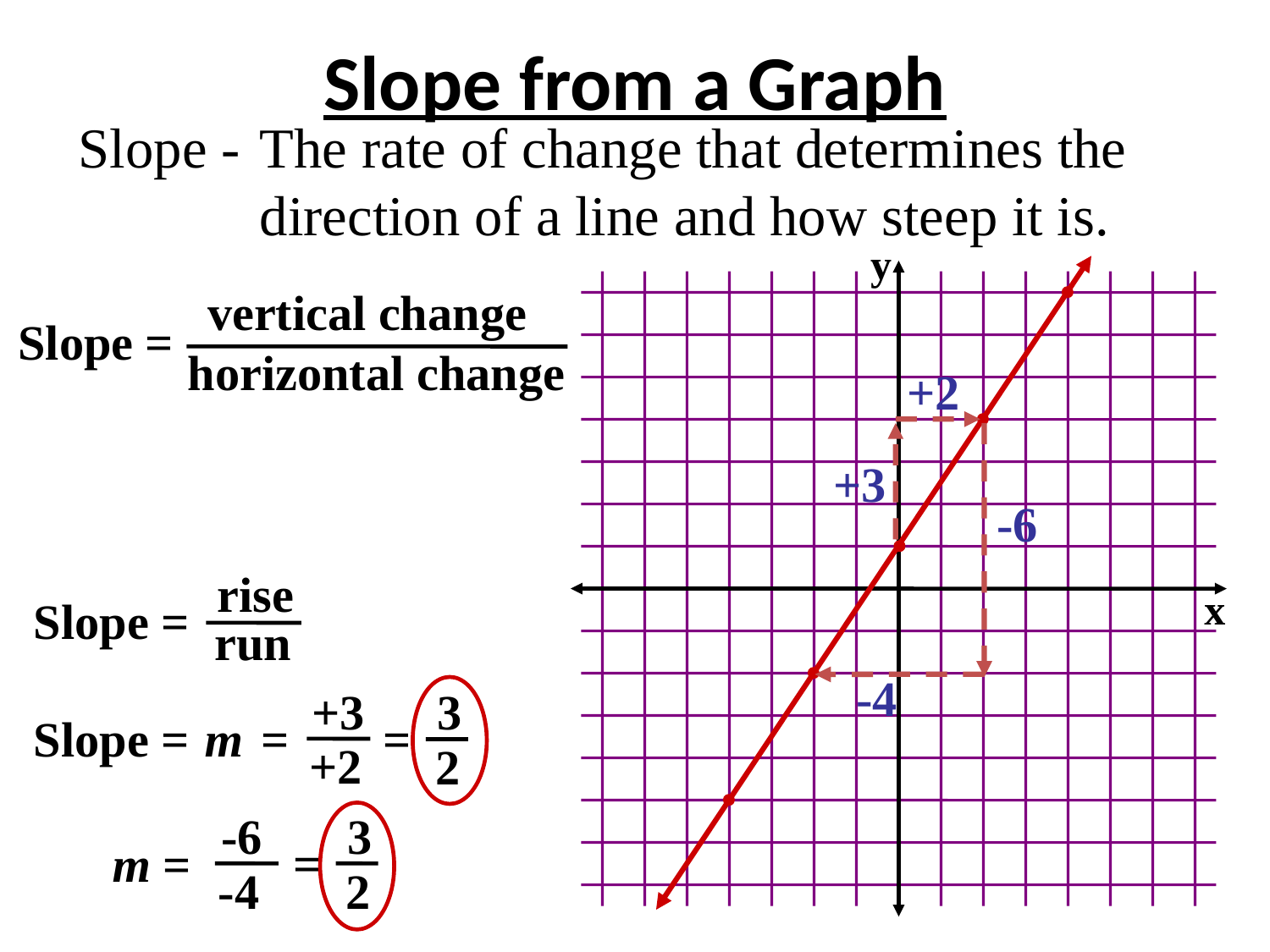

# Slope from a Graph
Slope -
The rate of change that determines the
direction of a line and how steep it is.
y

x

vertical change

Slope =
horizontal change

+2

+3
-6

rise
Slope =
run

-4

+3
3
=
2

=
Slope =
m
+2

-6
3

=
m =
-4
2